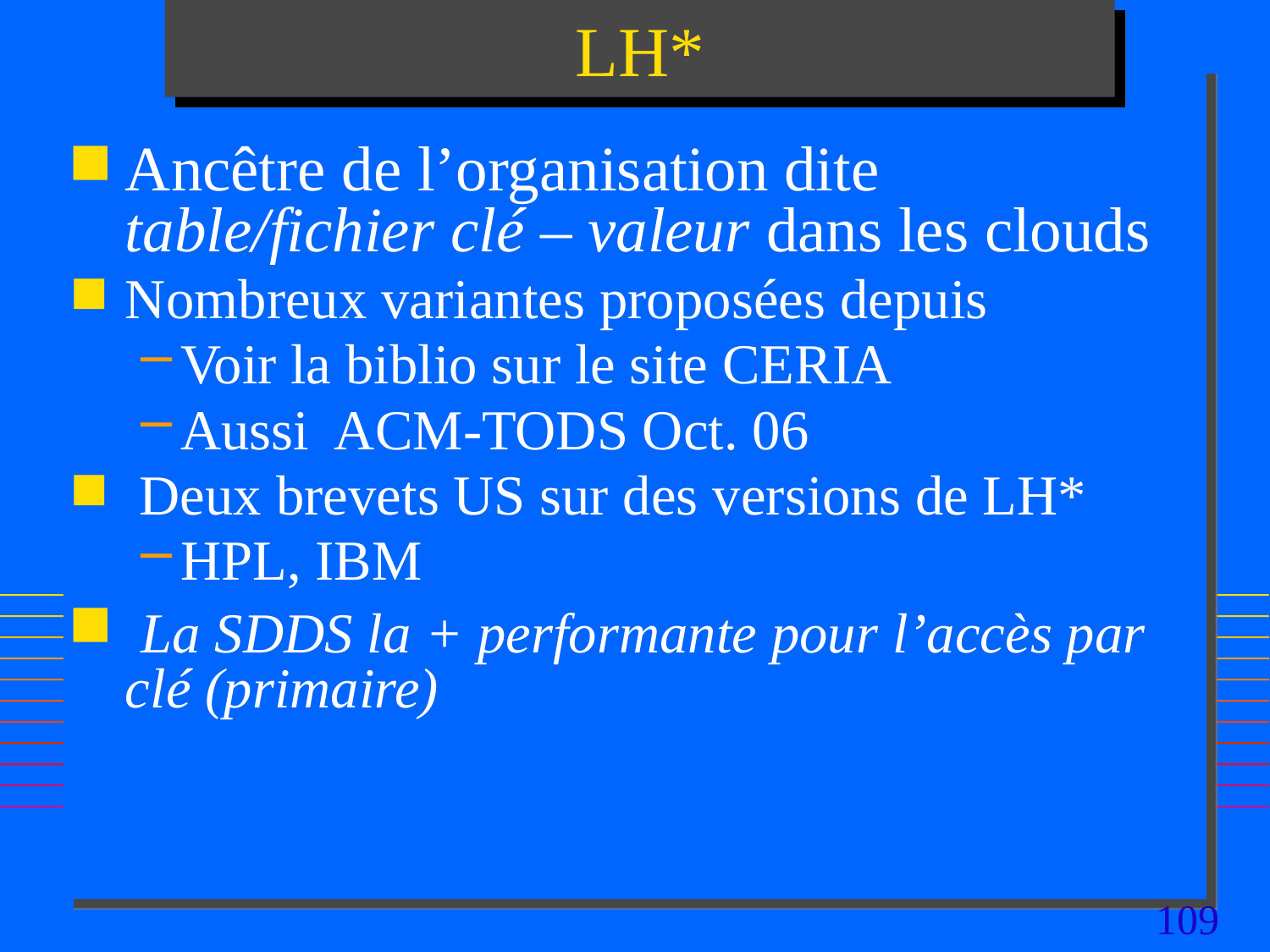

# LH*
Ancêtre de l’organisation dite table/fichier clé – valeur dans les clouds
Nombreux variantes proposées depuis
Voir la biblio sur le site CERIA
Aussi  ACM-TODS Oct. 06
 Deux brevets US sur des versions de LH*
HPL, IBM
 La SDDS la + performante pour l’accès par clé (primaire)